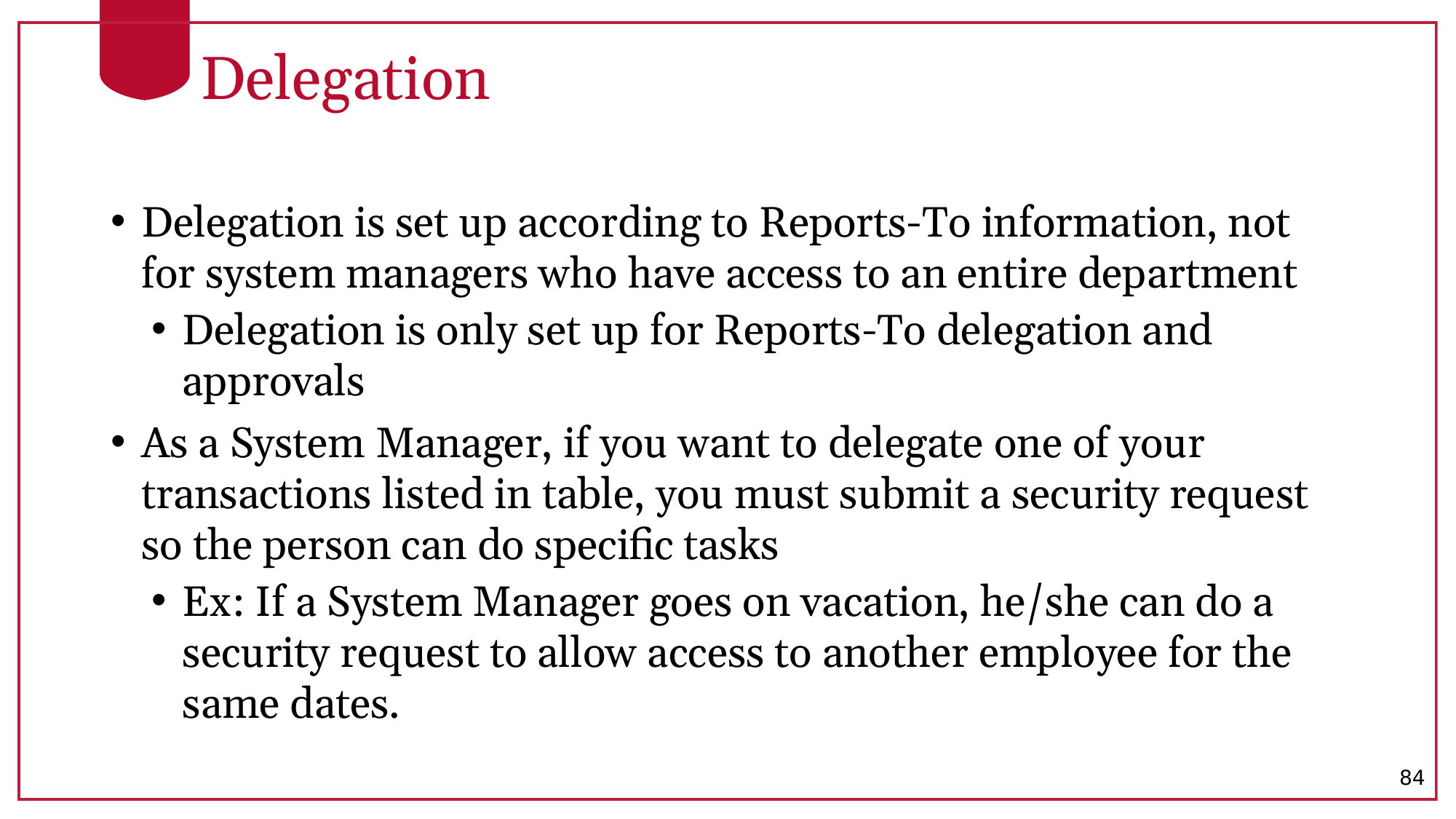

# Delegation
Delegation is set up according to Reports-To information, not for system managers who have access to an entire department
Delegation is only set up for Reports-To delegation and approvals
As a System Manager, if you want to delegate one of your transactions listed in table, you must submit a security request so the person can do specific tasks
Ex: If a System Manager goes on vacation, he/she can do a security request to allow access to another employee for the same dates.

84